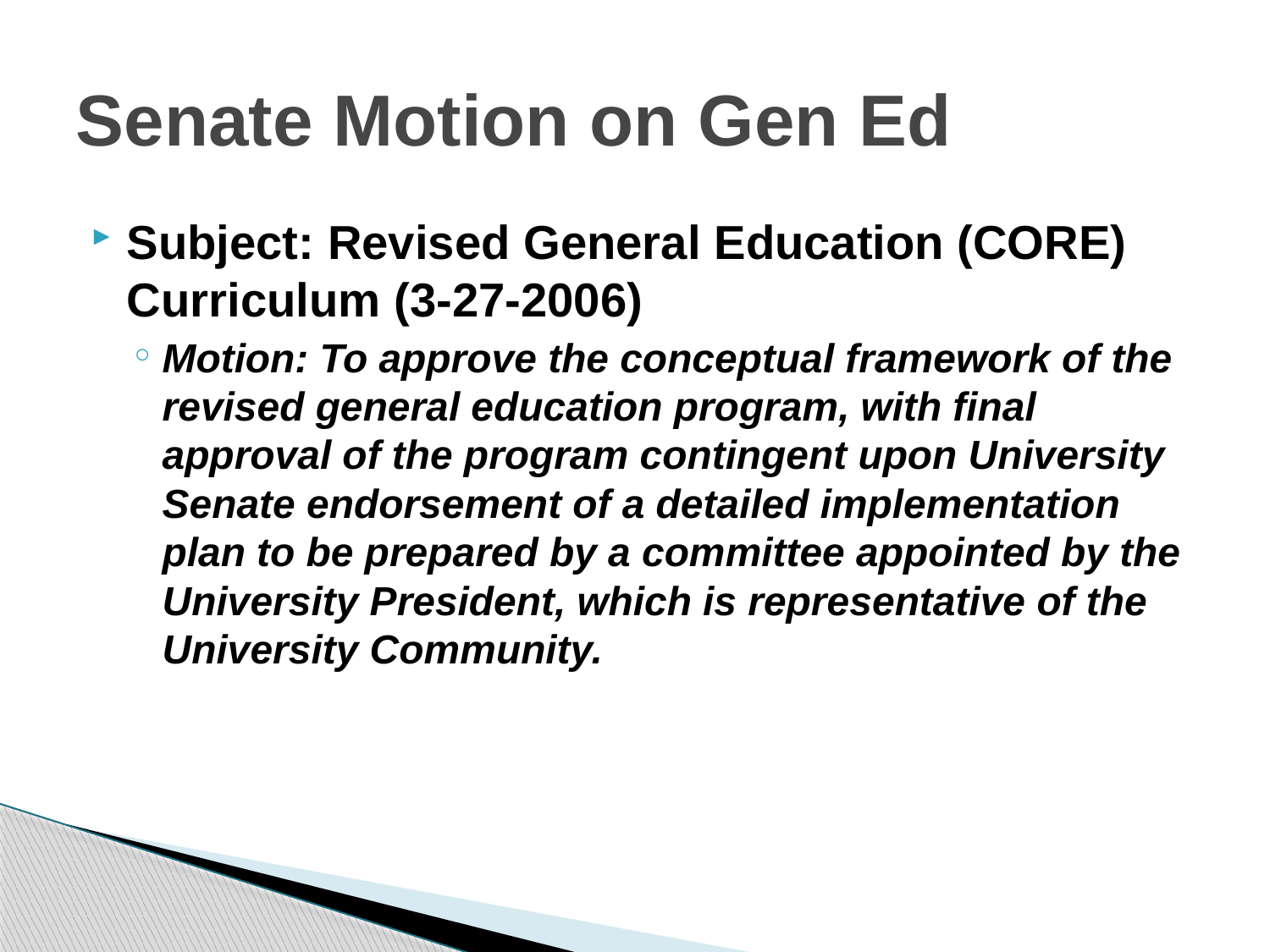

# Senate Motion on Gen Ed
Subject: Revised General Education (CORE) Curriculum (3-27-2006)
Motion: To approve the conceptual framework of the revised general education program, with final approval of the program contingent upon University Senate endorsement of a detailed implementation plan to be prepared by a committee appointed by the University President, which is representative of the University Community.